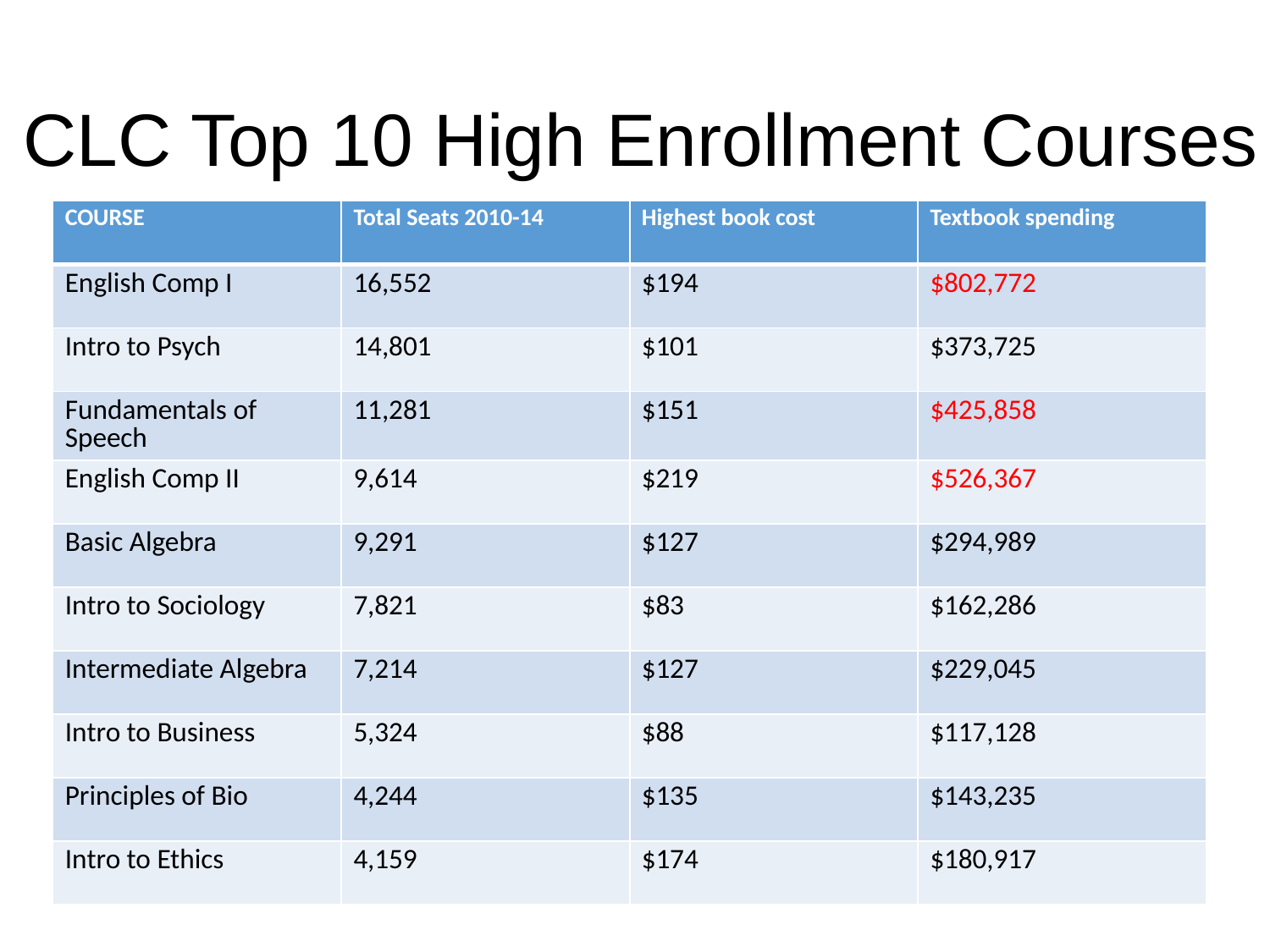

# CLC Top 10 High Enrollment Courses
| COURSE | Total Seats 2010-14 | Highest book cost | Textbook spending |
| --- | --- | --- | --- |
| English Comp I | 16,552 | $194 | $802,772 |
| Intro to Psych | 14,801 | $101 | $373,725 |
| Fundamentals of Speech | 11,281 | $151 | $425,858 |
| English Comp II | 9,614 | $219 | $526,367 |
| Basic Algebra | 9,291 | $127 | $294,989 |
| Intro to Sociology | 7,821 | $83 | $162,286 |
| Intermediate Algebra | 7,214 | $127 | $229,045 |
| Intro to Business | 5,324 | $88 | $117,128 |
| Principles of Bio | 4,244 | $135 | $143,235 |
| Intro to Ethics | 4,159 | $174 | $180,917 |